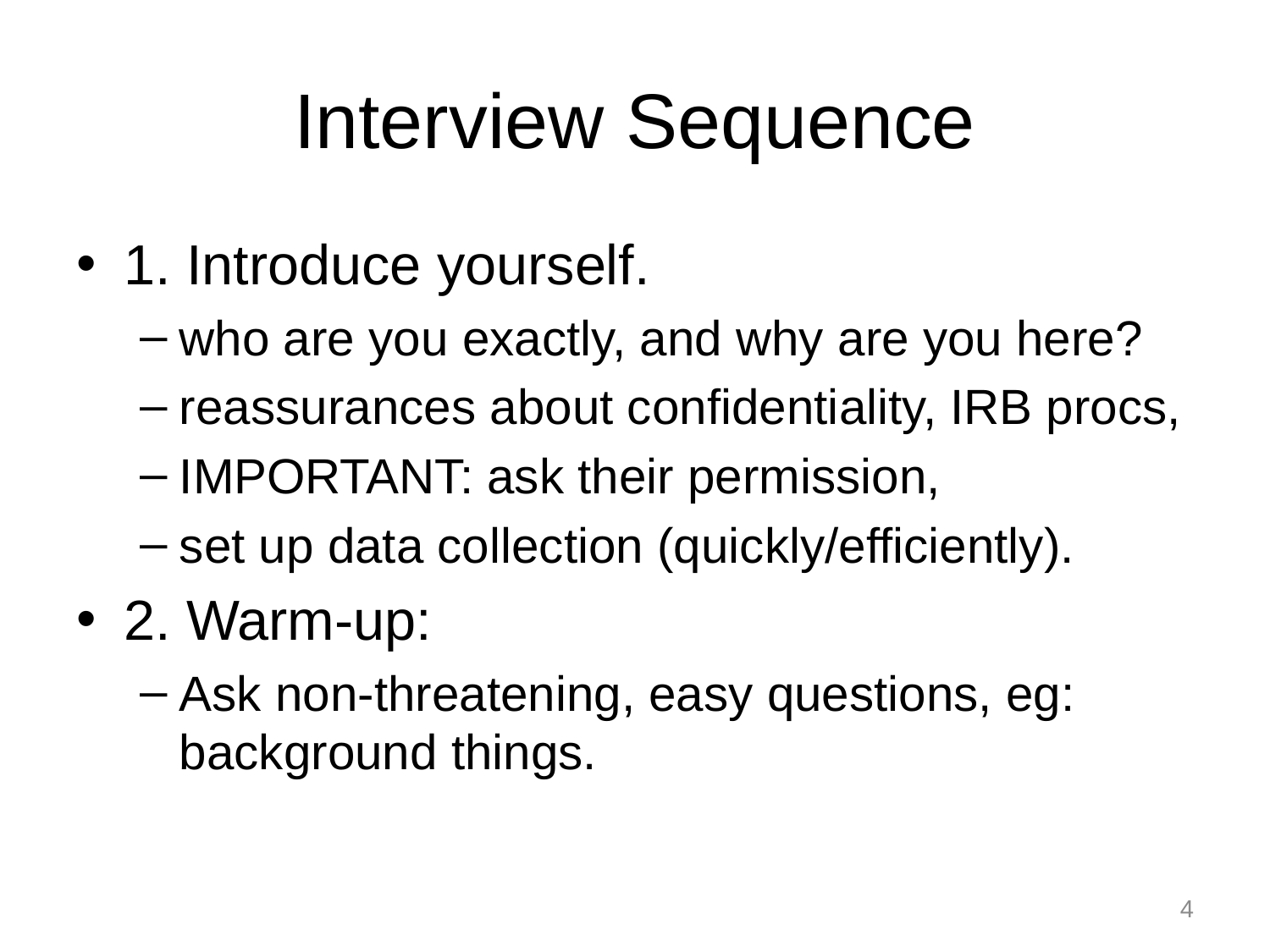

# Interview Sequence
1. Introduce yourself.
who are you exactly, and why are you here?
reassurances about confidentiality, IRB procs,
IMPORTANT: ask their permission,
set up data collection (quickly/efficiently).
2. Warm-up:
Ask non-threatening, easy questions, eg: background things.
4